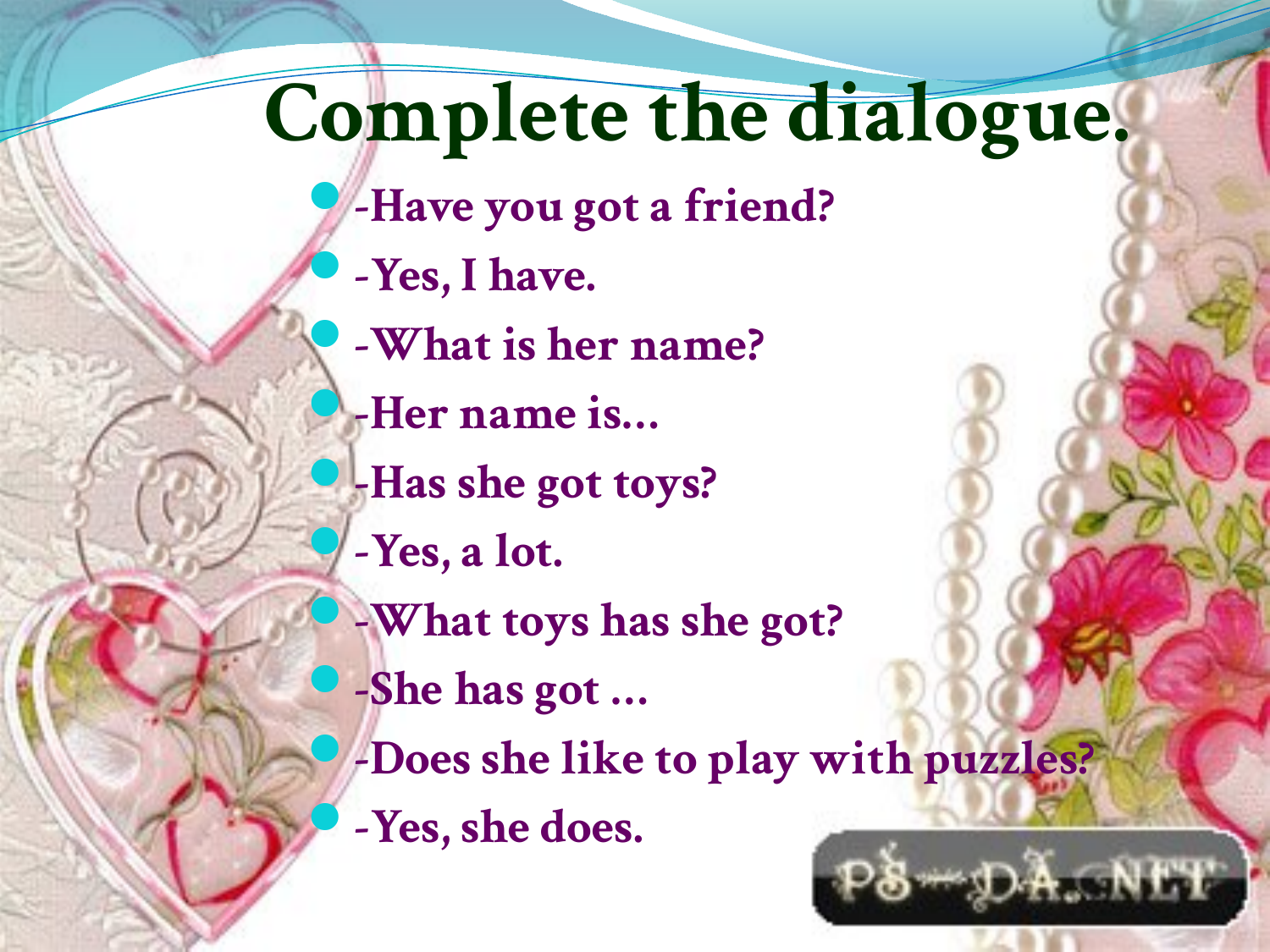

# Complete the dialogue.
-Have you got a friend?
-Yes, I have.
-What is her name?
-Her name is…
-Has she got toys?
-Yes, a lot.
-What toys has she got?
-She has got …
-Does she like to play with puzzles?
-Yes, she does.